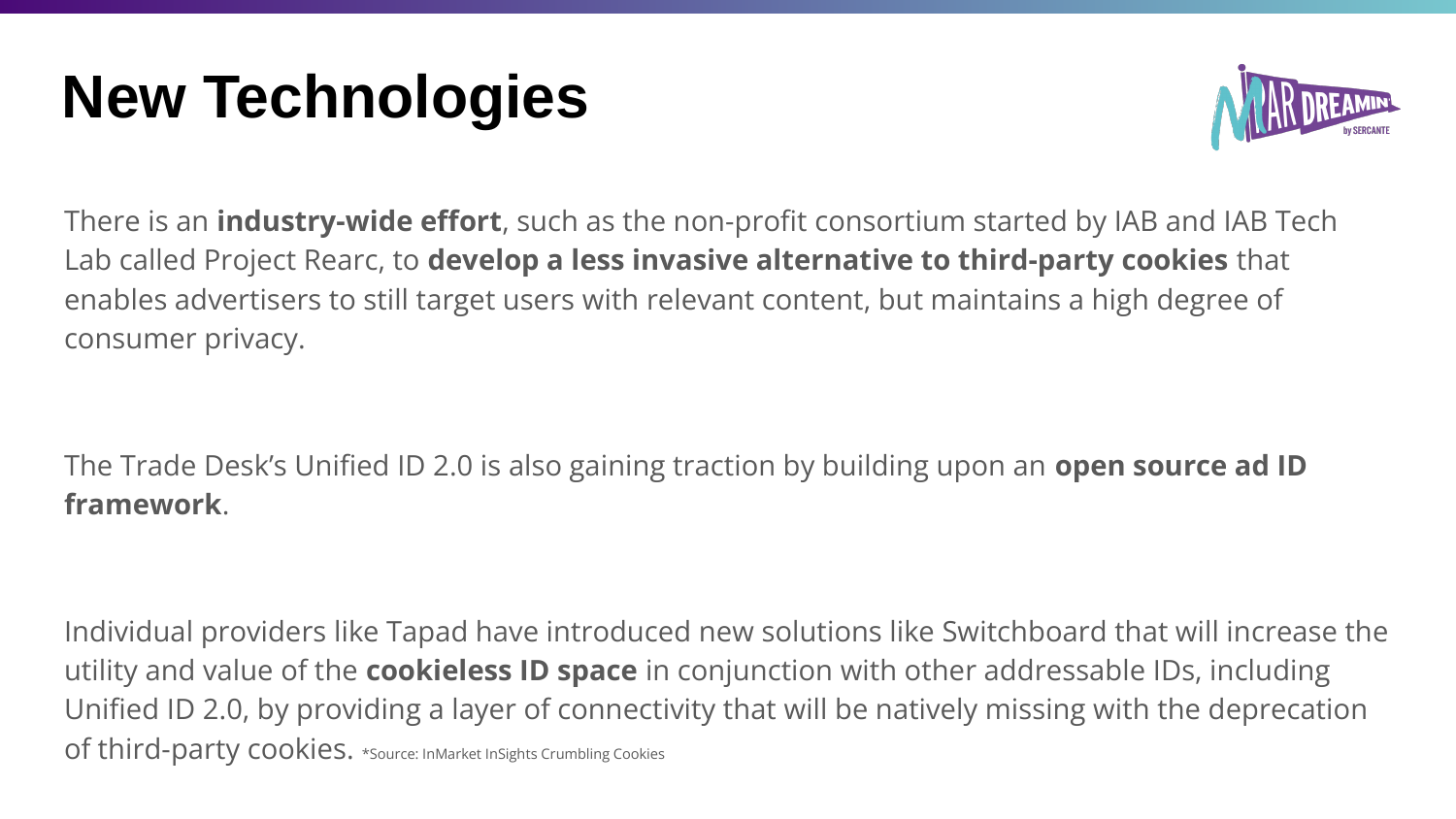

# New Technologies
There is an industry-wide effort, such as the non-profit consortium started by IAB and IAB Tech Lab called Project Rearc, to develop a less invasive alternative to third-party cookies that enables advertisers to still target users with relevant content, but maintains a high degree of consumer privacy.

The Trade Desk’s Unified ID 2.0 is also gaining traction by building upon an open source ad ID framework.

Individual providers like Tapad have introduced new solutions like Switchboard that will increase the utility and value of the cookieless ID space in conjunction with other addressable IDs, including Unified ID 2.0, by providing a layer of connectivity that will be natively missing with the deprecation of third-party cookies. *Source: InMarket InSights Crumbling Cookies